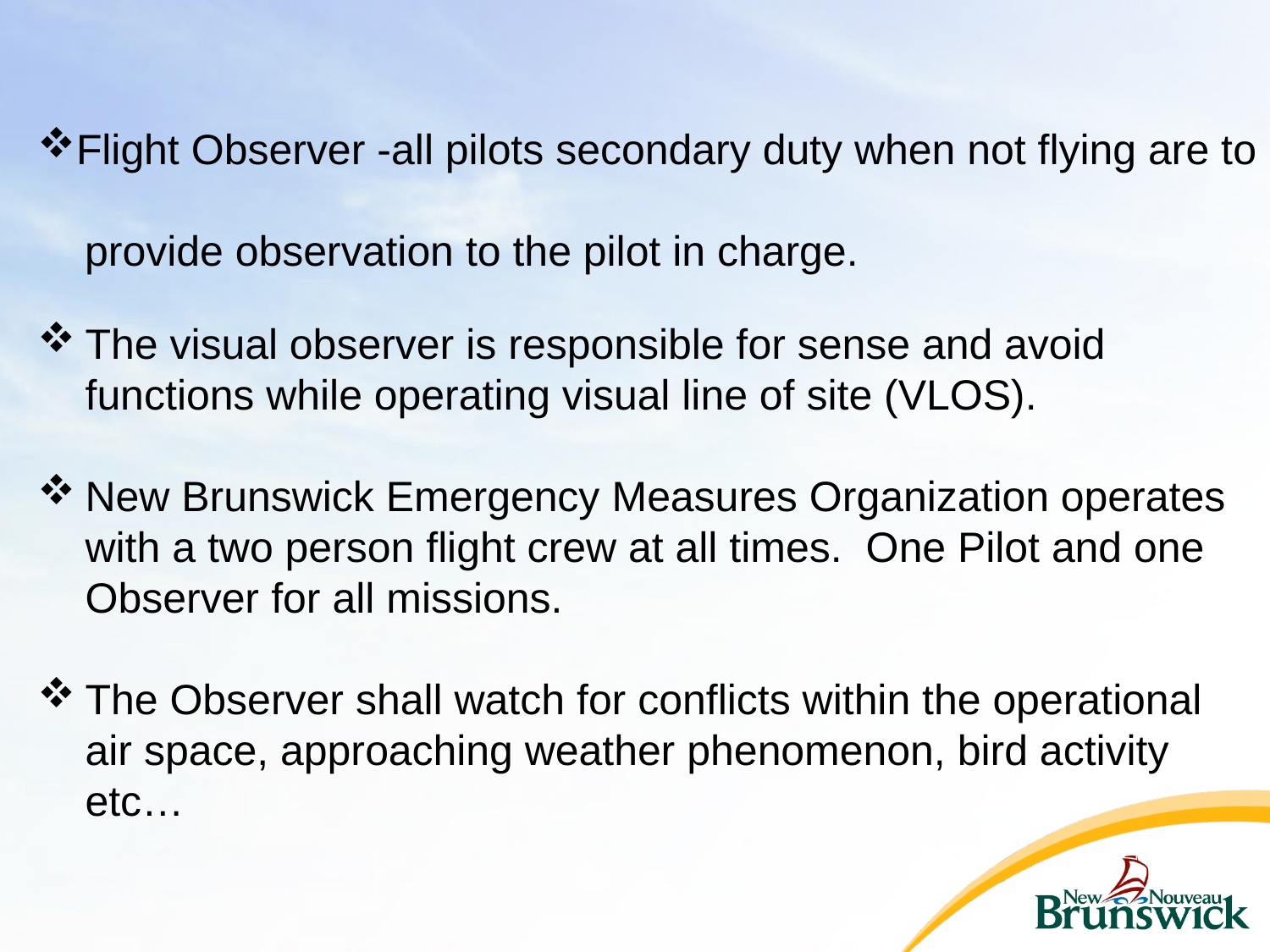

Flight Observer -all pilots secondary duty when not flying are to
    provide observation to the pilot in charge.

The visual observer is responsible for sense and avoid functions while operating visual line of site (VLOS).

New Brunswick Emergency Measures Organization operates with a two person flight crew at all times.  One Pilot and one Observer for all missions.

The Observer shall watch for conflicts within the operational air space, approaching weather phenomenon, bird activity etc…